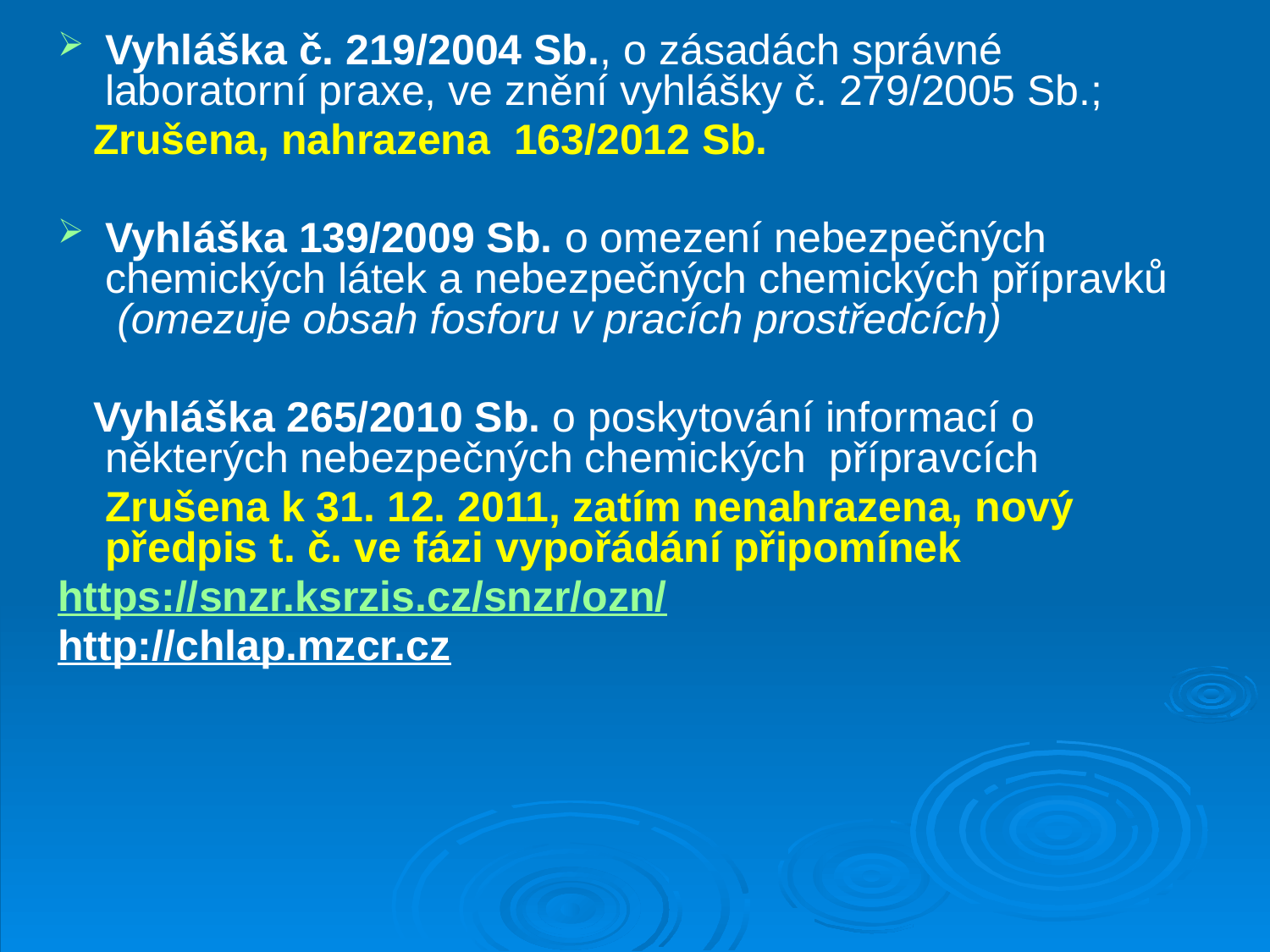

Vyhláška č. 219/2004 Sb., o zásadách správné laboratorní praxe, ve znění vyhlášky č. 279/2005 Sb.;
   Zrušena, nahrazena  163/2012 Sb.

Vyhláška 139/2009 Sb. o omezení nebezpečných chemických látek a nebezpečných chemických přípravků  (omezuje obsah fosforu v pracích prostředcích)

   Vyhláška 265/2010 Sb. o poskytování informací o některých nebezpečných chemických  přípravcích
    Zrušena k 31. 12. 2011, zatím nenahrazena, nový předpis t. č. ve fázi vypořádání připomínek
https://snzr.ksrzis.cz/snzr/ozn/
http://chlap.mzcr.cz